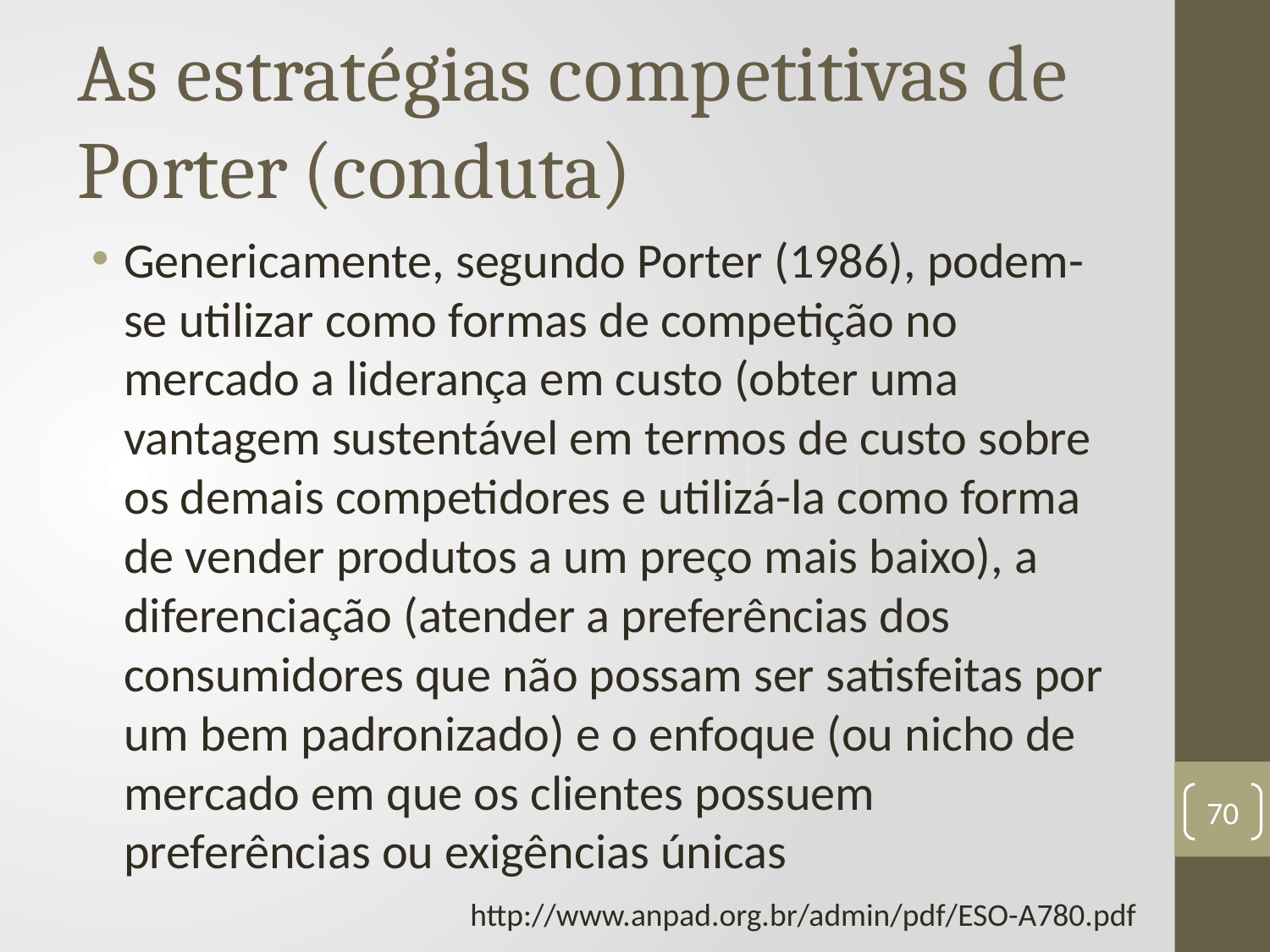

# As estratégias competitivas de Porter (conduta)
Genericamente, segundo Porter (1986), podem-se utilizar como formas de competição no mercado a liderança em custo (obter uma vantagem sustentável em termos de custo sobre os demais competidores e utilizá-la como forma de vender produtos a um preço mais baixo), a diferenciação (atender a preferências dos consumidores que não possam ser satisfeitas por um bem padronizado) e o enfoque (ou nicho de mercado em que os clientes possuem preferências ou exigências únicas
70
http://www.anpad.org.br/admin/pdf/ESO-A780.pdf